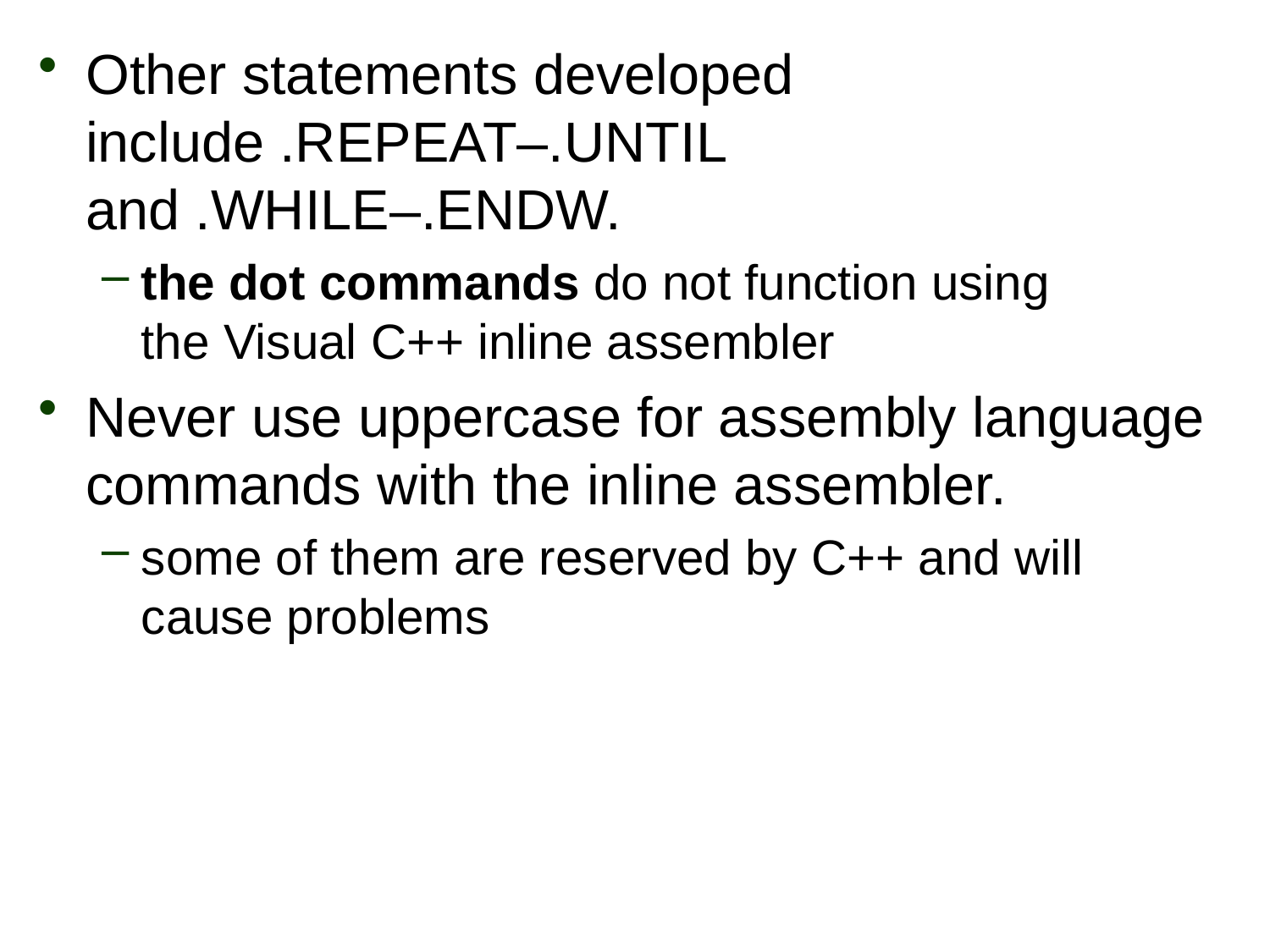

Other statements developed include .REPEAT–.UNTIL and .WHILE–.ENDW.
the dot commands do not function using
the Visual C++ inline assembler
Never use uppercase for assembly language commands with the inline assembler.
some of them are reserved by C++ and will
cause problems